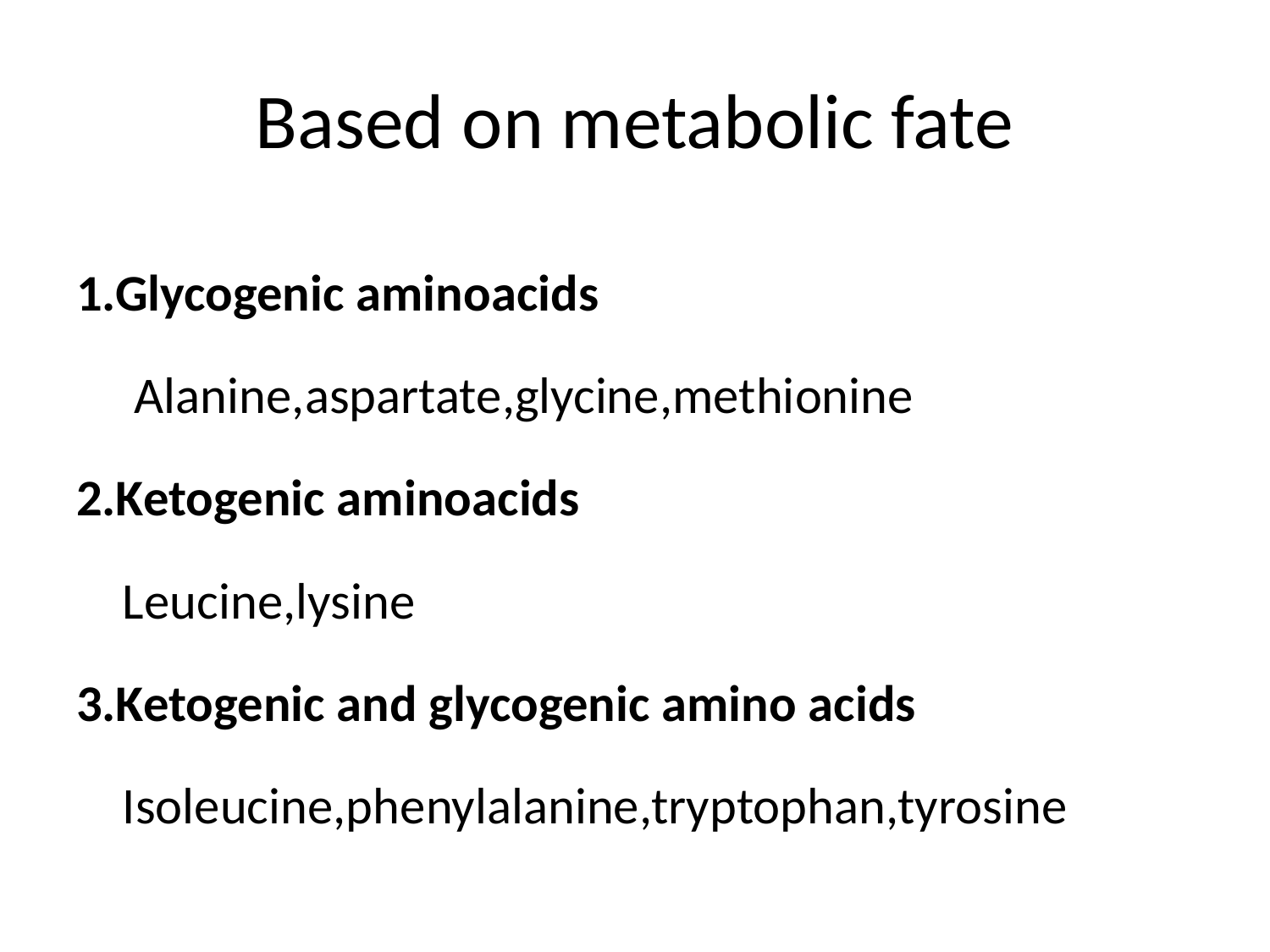

# Based on metabolic fate
1.Glycogenic aminoacids
     Alanine,aspartate,glycine,methionine
2.Ketogenic aminoacids
    Leucine,lysine
3.Ketogenic and glycogenic amino acids
    Isoleucine,phenylalanine,tryptophan,tyrosine